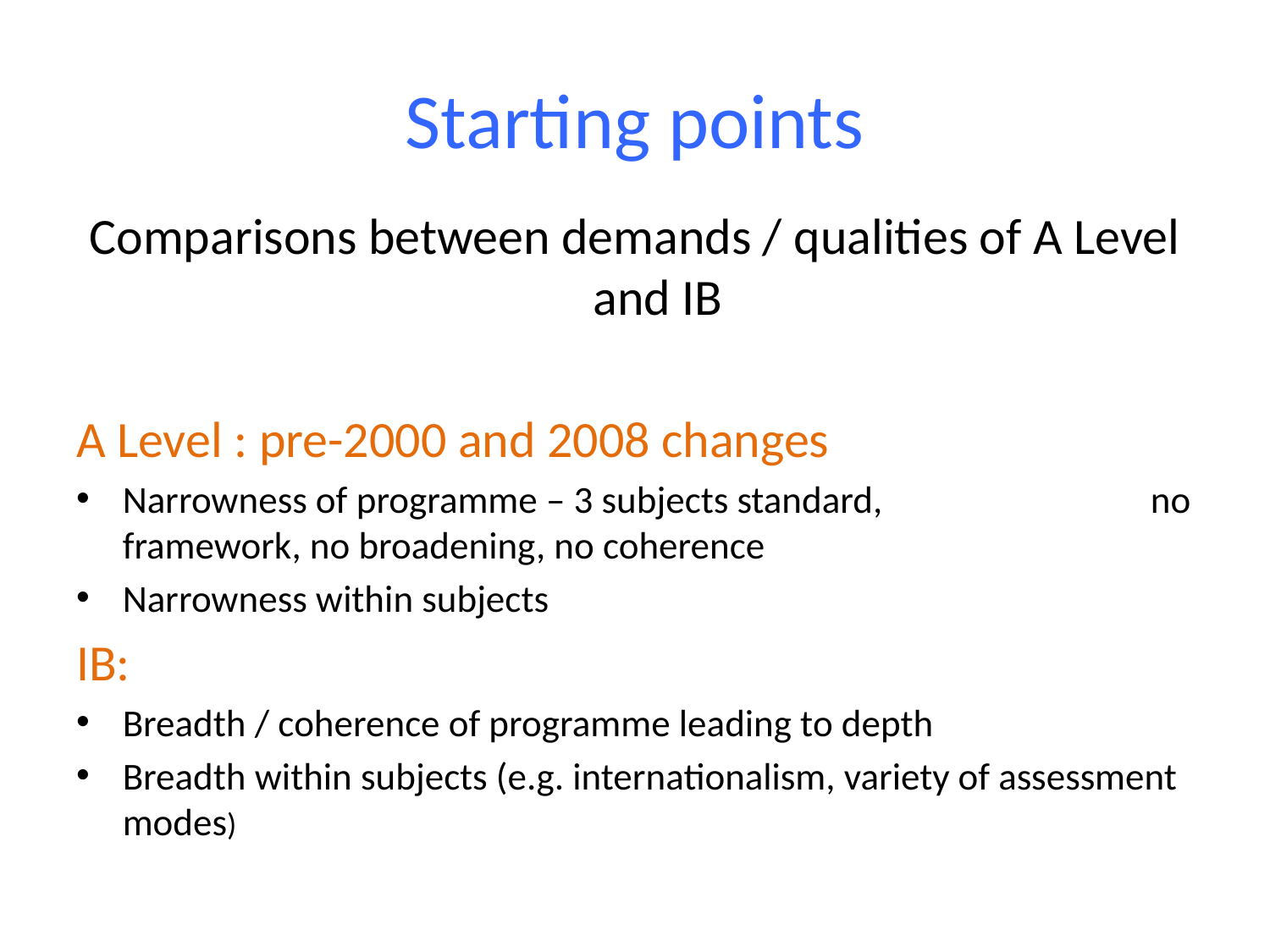

# Starting points
Comparisons between demands / qualities of A Level and IB

A Level : pre-2000 and 2008 changes
Narrowness of programme – 3 subjects standard,                               no framework, no broadening, no coherence
Narrowness within subjects
IB:
Breadth / coherence of programme leading to depth
Breadth within subjects (e.g. internationalism, variety of assessment modes)